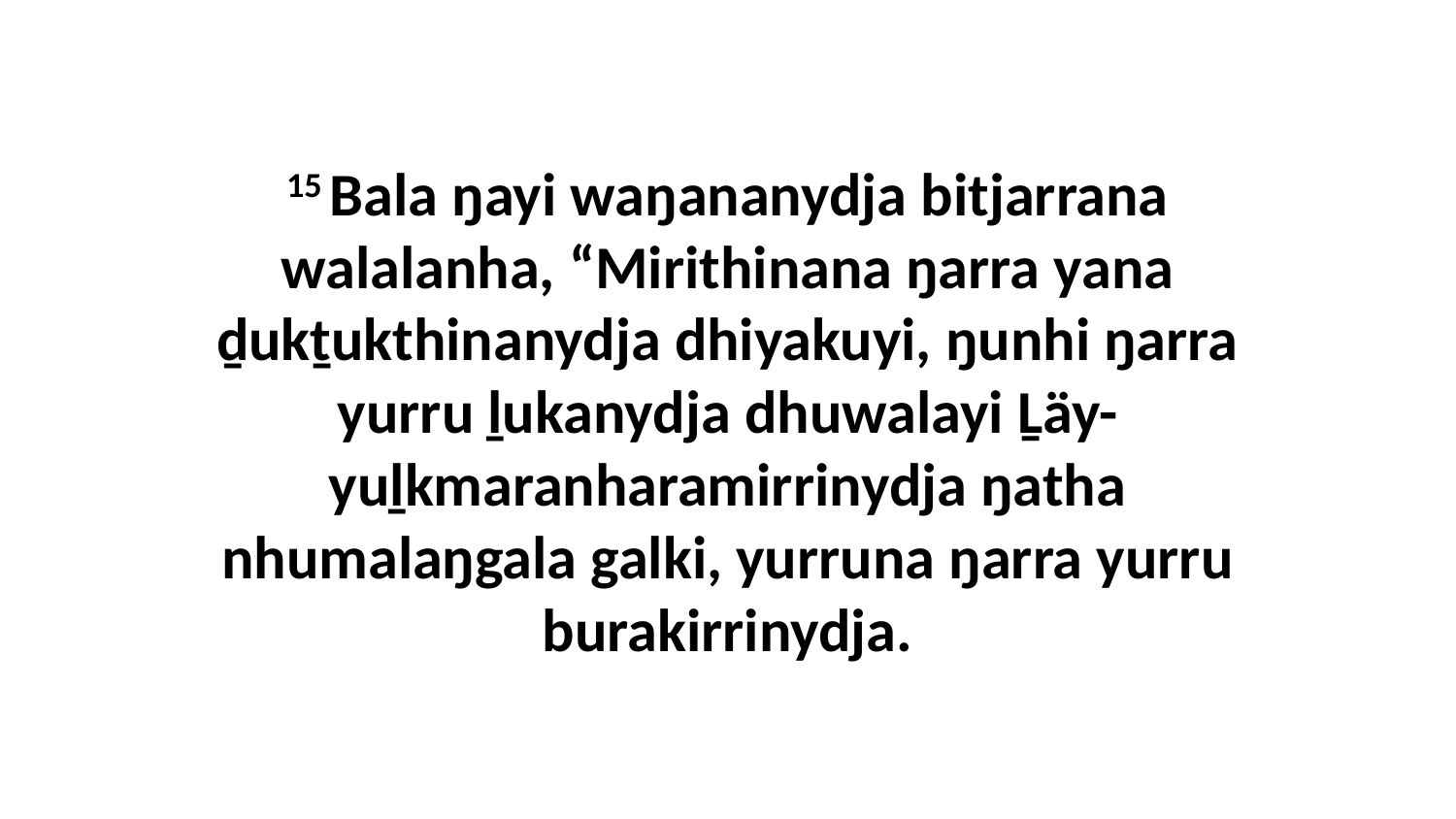

15 Bala ŋayi waŋananydja bitjarrana walalanha, “Mirithinana ŋarra yana ḏukṯukthinanydja dhiyakuyi, ŋunhi ŋarra yurru ḻukanydja dhuwalayi Ḻäy-yuḻkmaranharamirrinydja ŋatha nhumalaŋgala galki, yurruna ŋarra yurru burakirrinydja.